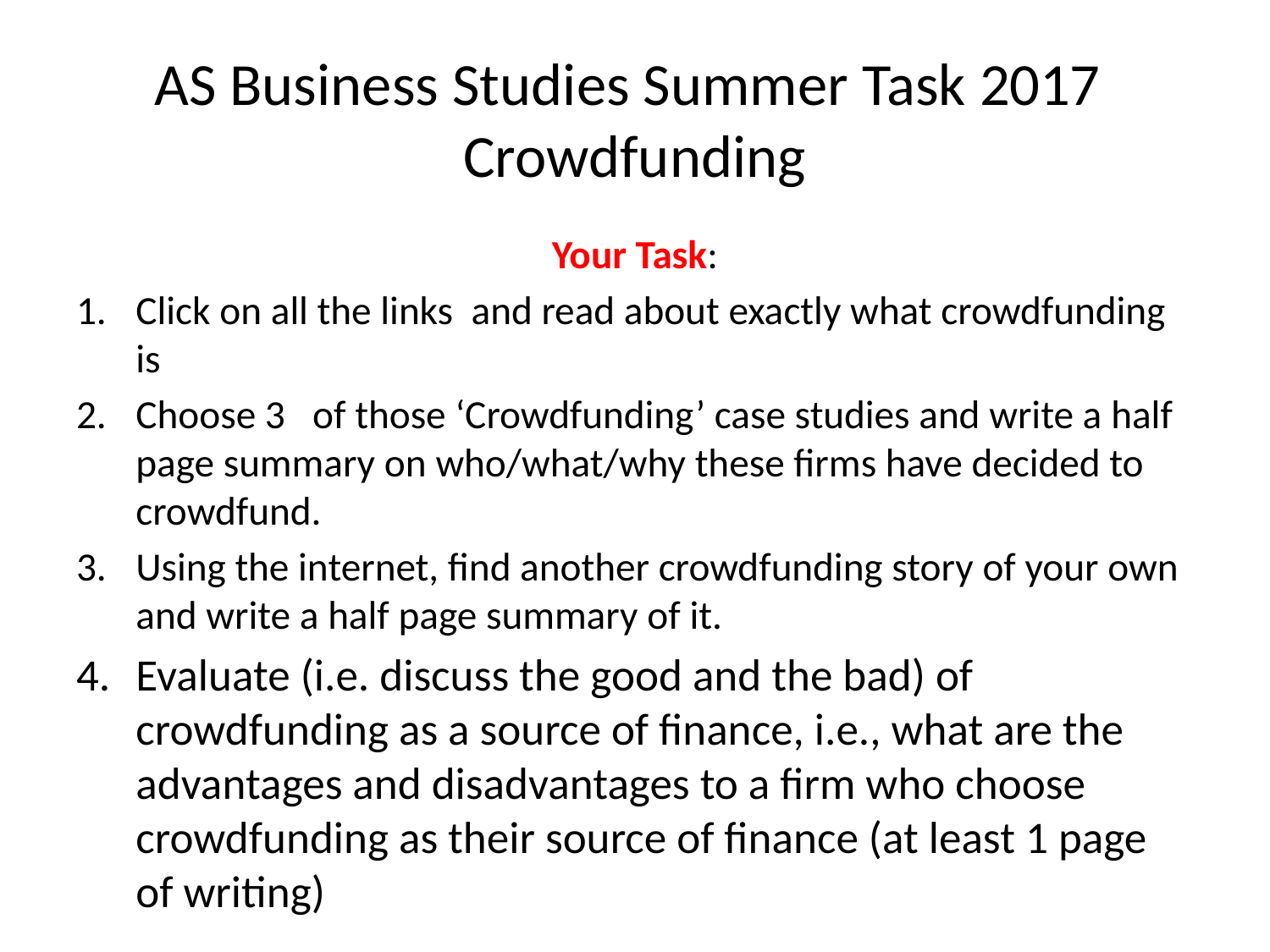

# AS Business Studies Summer Task 2017 Crowdfunding
Your Task:
Click on all the links  and read about exactly what crowdfunding is
Choose 3   of those ‘Crowdfunding’ case studies and write a half page summary on who/what/why these firms have decided to crowdfund.
Using the internet, find another crowdfunding story of your own and write a half page summary of it.
Evaluate (i.e. discuss the good and the bad) of crowdfunding as a source of finance, i.e., what are the advantages and disadvantages to a firm who choose crowdfunding as their source of finance (at least 1 page of writing)